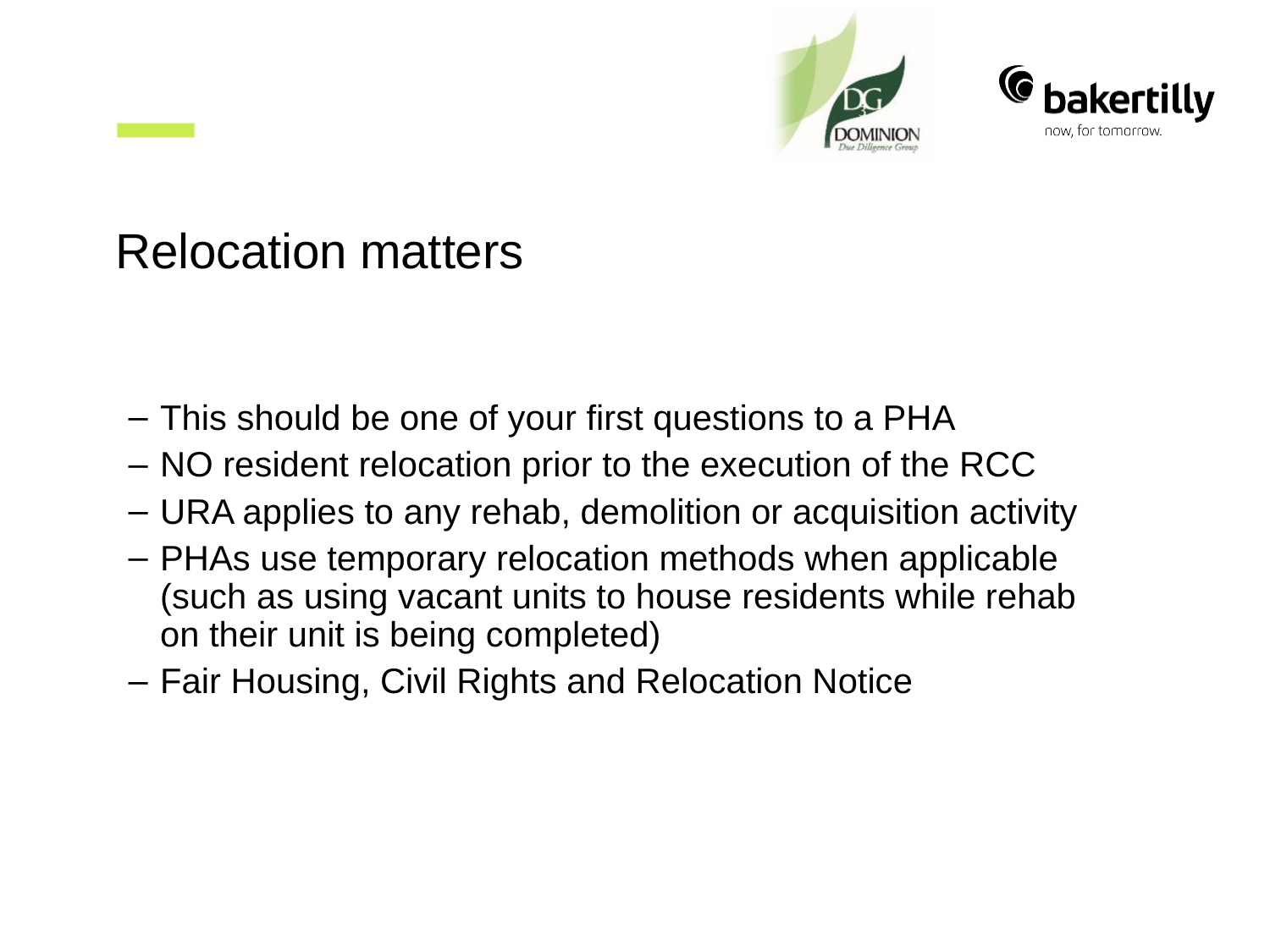

# Relocation matters
This should be one of your first questions to a PHA
NO resident relocation prior to the execution of the RCC
URA applies to any rehab, demolition or acquisition activity
PHAs use temporary relocation methods when applicable (such as using vacant units to house residents while rehab on their unit is being completed)
Fair Housing, Civil Rights and Relocation Notice